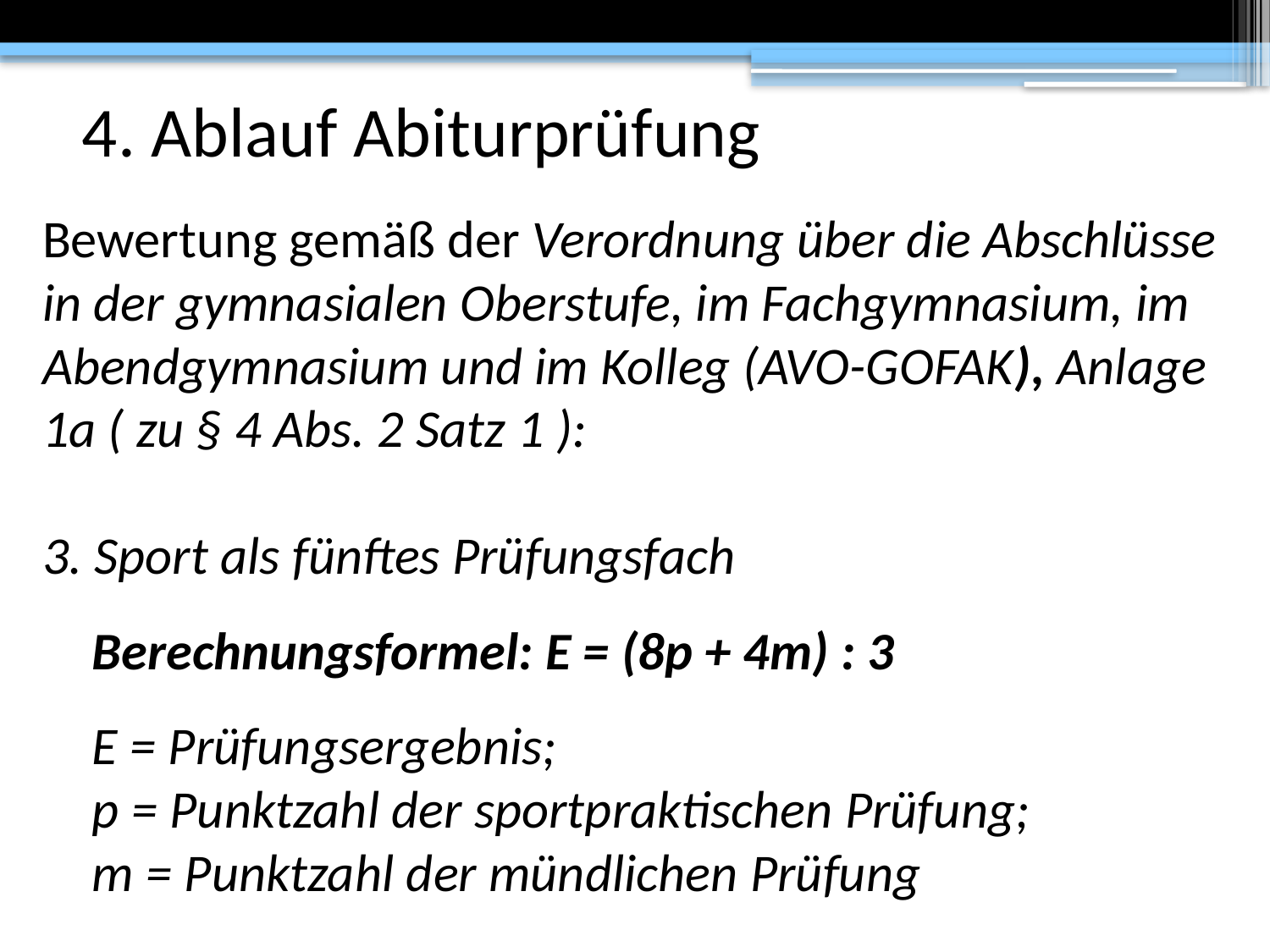

# 4. Ablauf Abiturprüfung
Bewertung gemäß der Verordnung über die Abschlüsse in der gymnasialen Oberstufe, im Fachgymnasium, im Abendgymnasium und im Kolleg (AVO-GOFAK), Anlage 1a ( zu § 4 Abs. 2 Satz 1 ):

3. Sport als fünftes Prüfungsfach

	Berechnungsformel: E = (8p + 4m) : 3

	E = Prüfungsergebnis;
	p = Punktzahl der sportpraktischen Prüfung;
	m = Punktzahl der mündlichen Prüfung